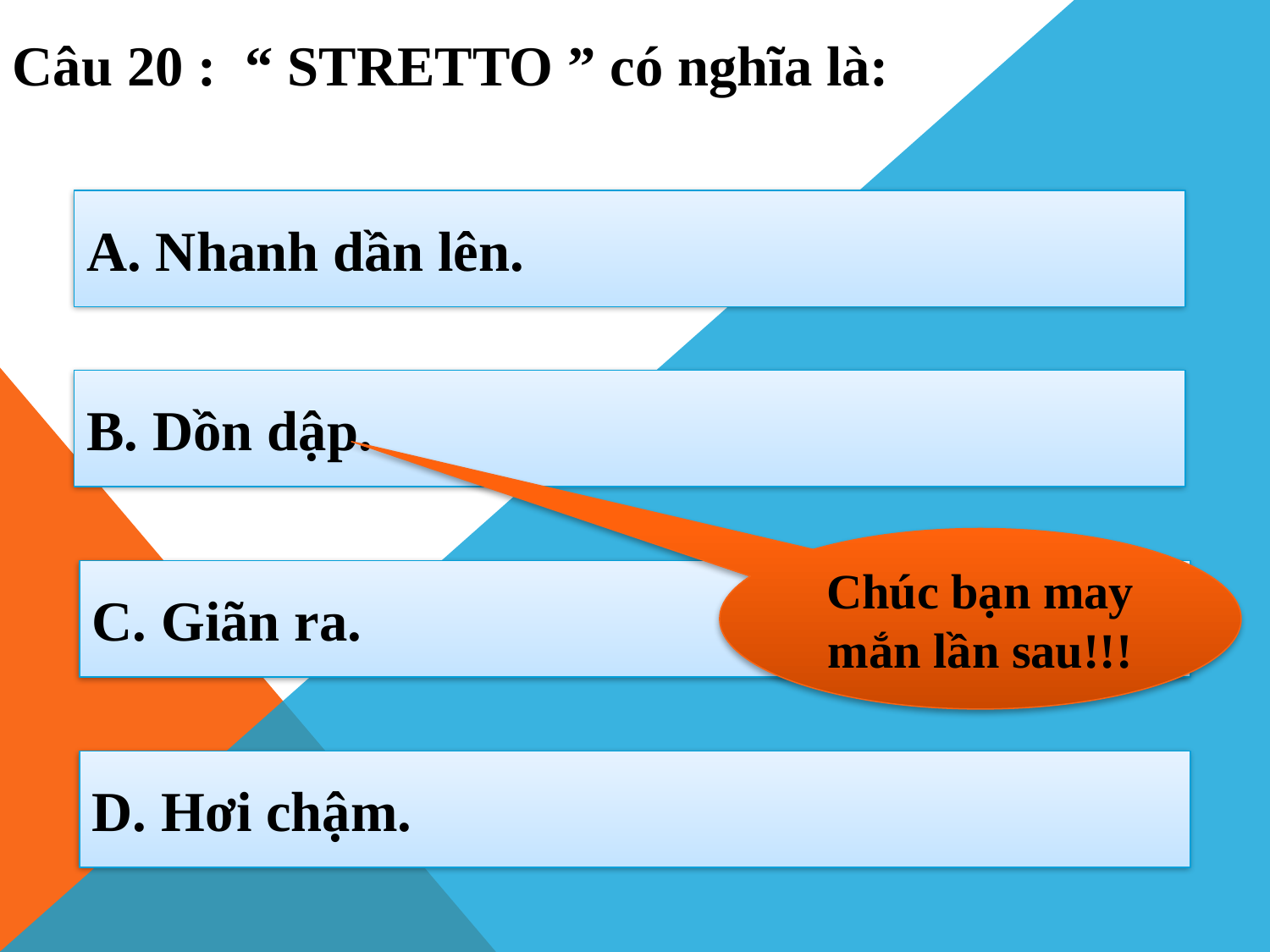

Câu 20 :  “ STRETTO ” có nghĩa là:

A. Nhanh dần lên.

B. Dồn dập.
Chúc bạn may mắn lần sau!!!

C. Giãn ra.

D. Hơi chậm.